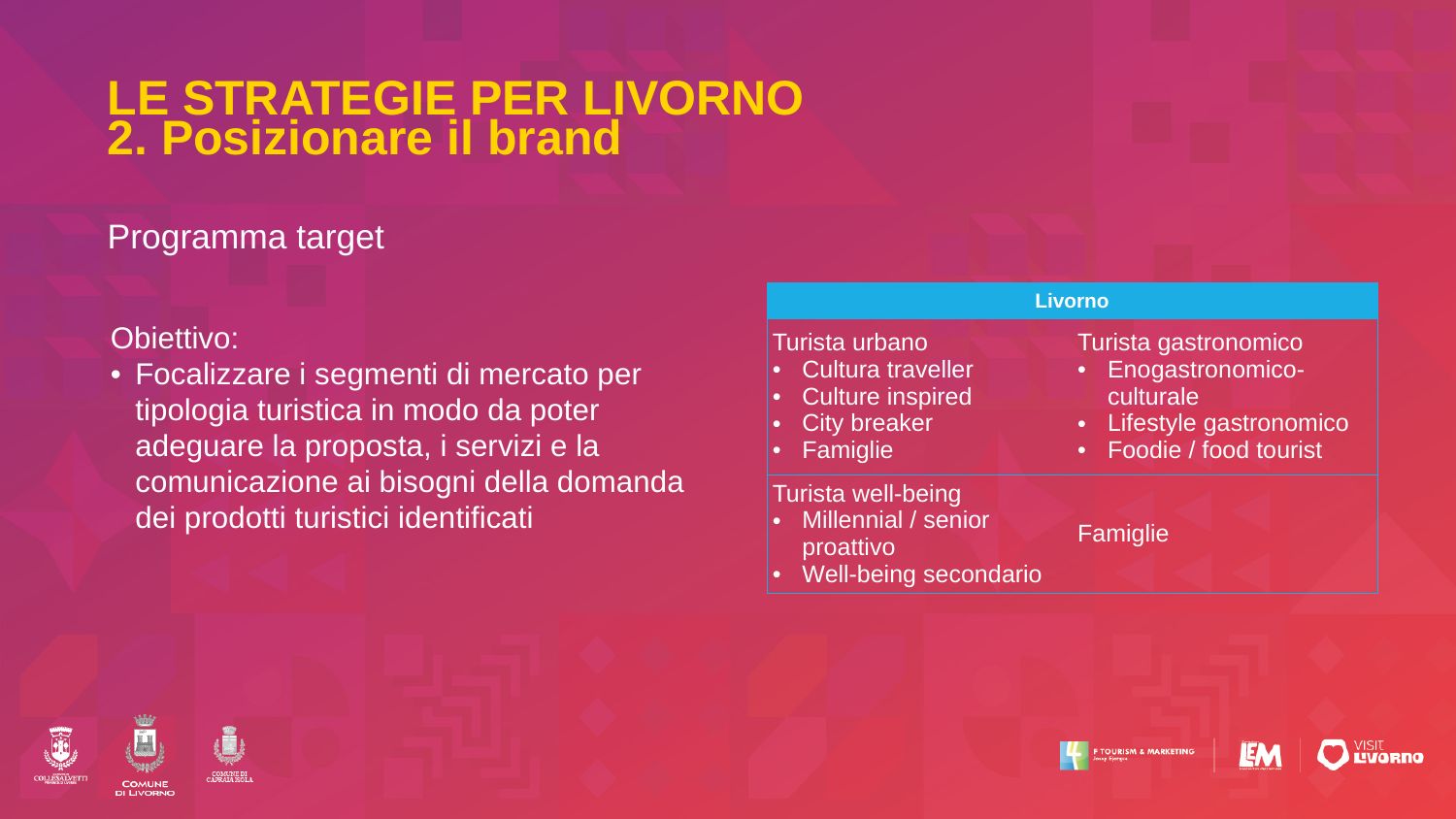

# LE STRATEGIE PER LIVORNO 2. Posizionare il brand
Programma target
| Livorno |  |
| --- | --- |
| Turista urbano Cultura traveller Culture inspired City breaker Famiglie | Turista gastronomico Enogastronomico-culturale Lifestyle gastronomico Foodie / food tourist |
| Turista well-being Millennial / senior proattivo Well-being secondario | Famiglie |
Obiettivo:
Focalizzare i segmenti di mercato per tipologia turistica in modo da poter adeguare la proposta, i servizi e la comunicazione ai bisogni della domanda dei prodotti turistici identificati